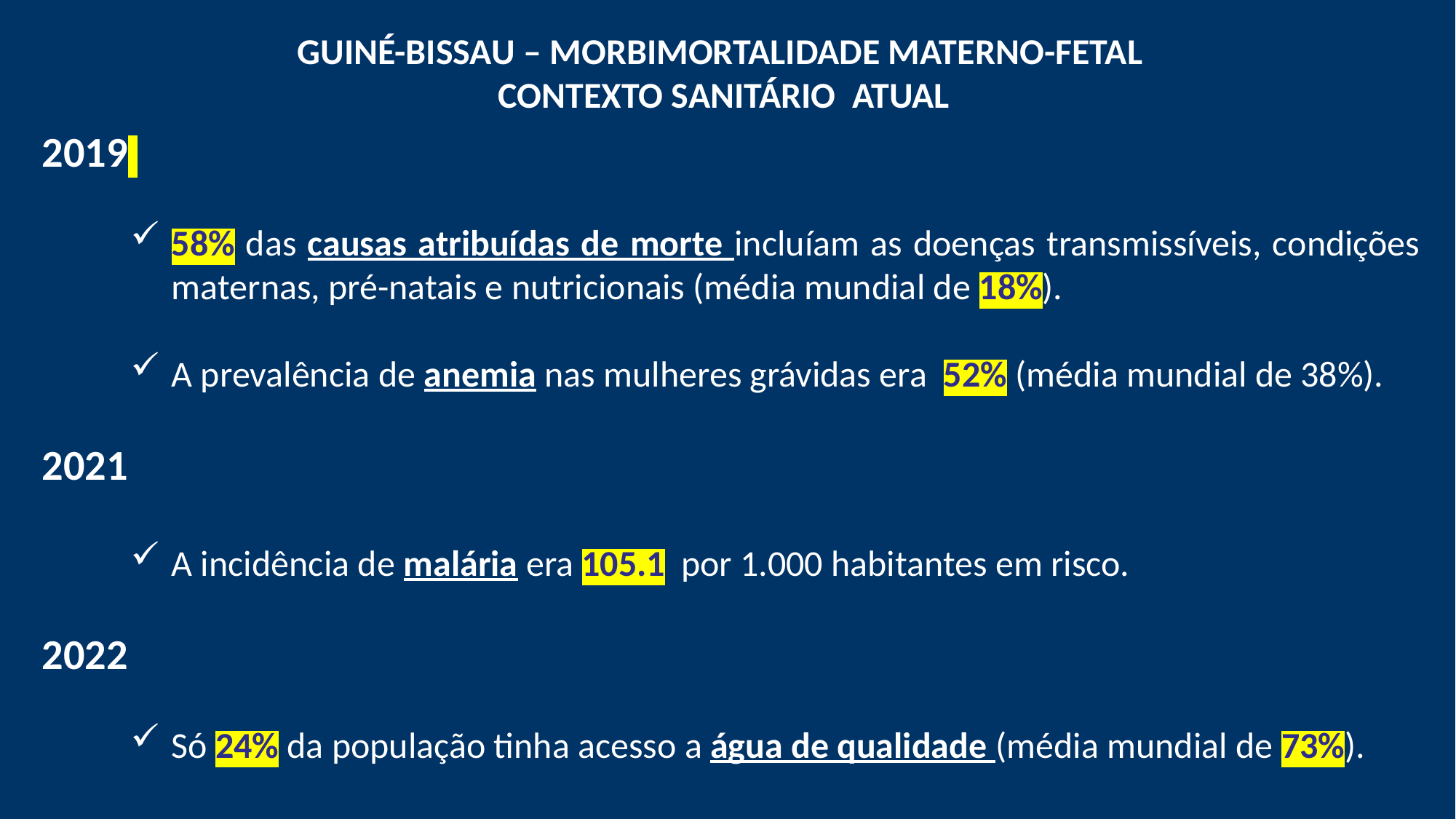

GUINÉ-BISSAU – MORBIMORTALIDADE MATERNO-FETAL
CONTEXTO SANITÁRIO  ATUAL
2019

58% das causas atribuídas de morte incluíam as doenças transmissíveis, condições maternas, pré-natais e nutricionais (média mundial de 18%).

A prevalência de anemia nas mulheres grávidas era  52% (média mundial de 38%).

2021

A incidência de malária era 105.1  por 1.000 habitantes em risco.

2022

Só 24% da população tinha acesso a água de qualidade (média mundial de 73%).